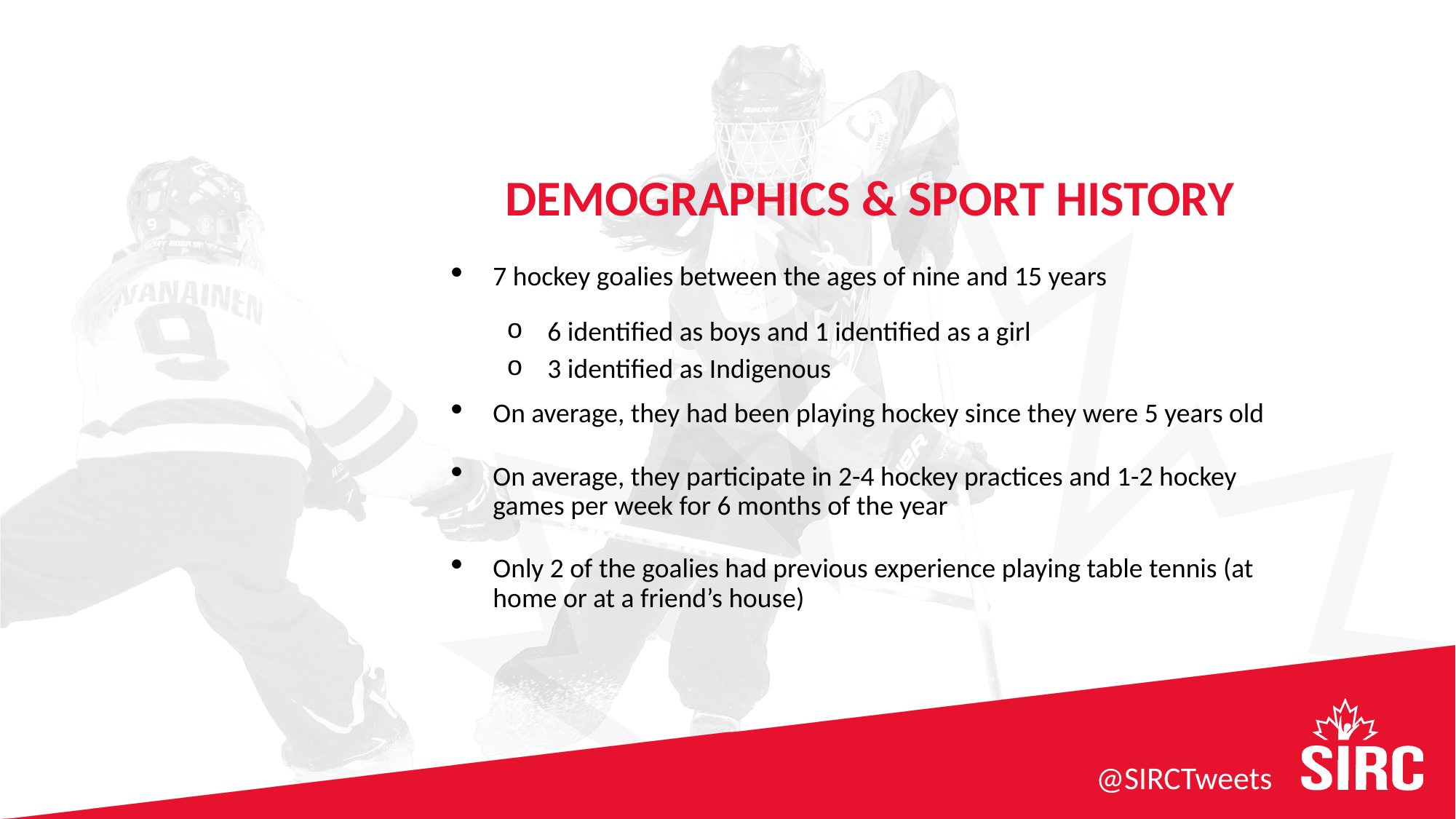

# Demographics & sport history
7 hockey goalies between the ages of nine and 15 years
6 identified as boys and 1 identified as a girl
3 identified as Indigenous
On average, they had been playing hockey since they were 5 years old
On average, they participate in 2-4 hockey practices and 1-2 hockey games per week for 6 months of the year
Only 2 of the goalies had previous experience playing table tennis (at home or at a friend’s house)